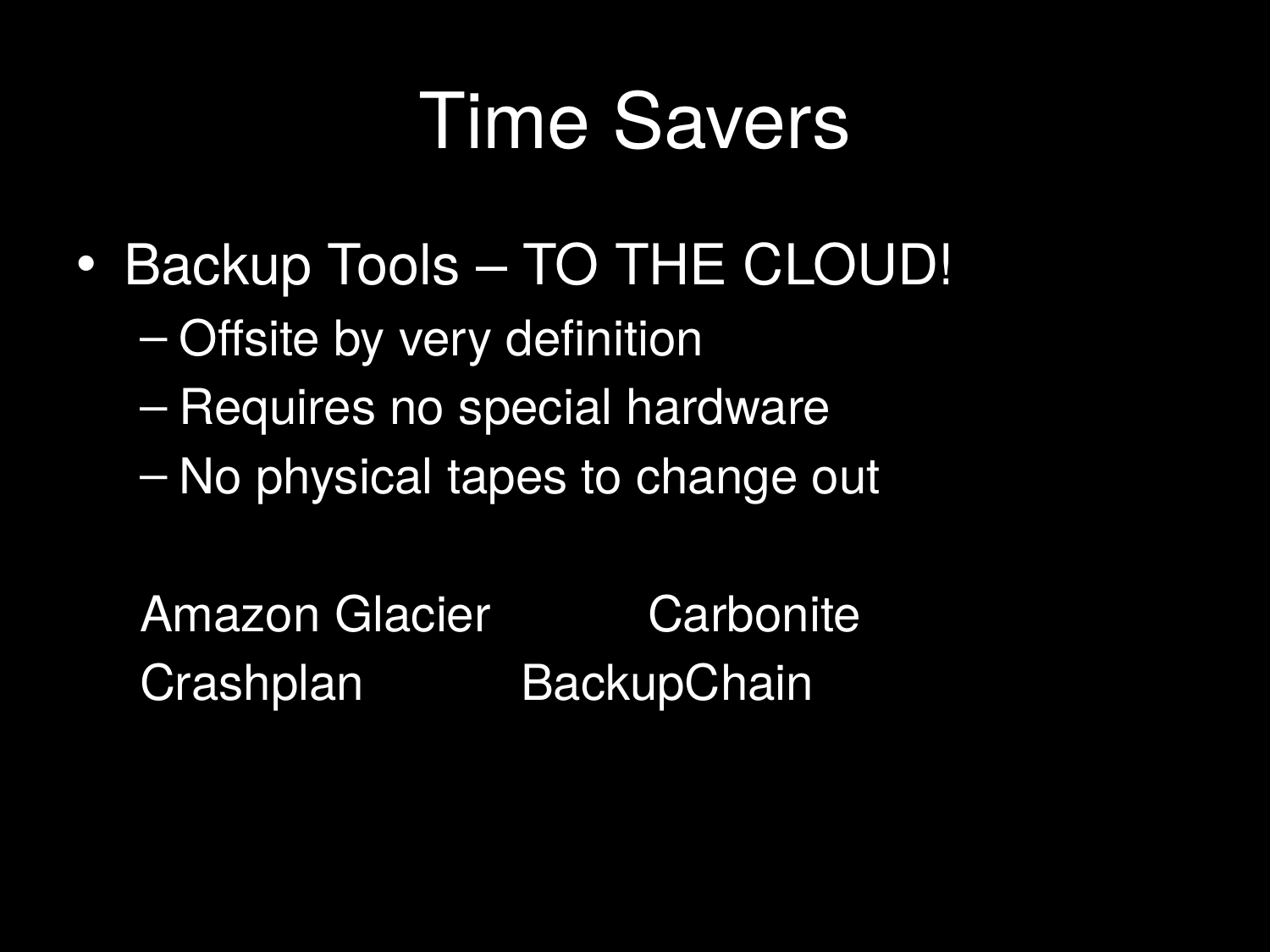

# Time Savers
Backup Tools – TO THE CLOUD!
Offsite by very definition
Requires no special hardware
No physical tapes to change out

Amazon Glacier		Carbonite
Crashplan		BackupChain